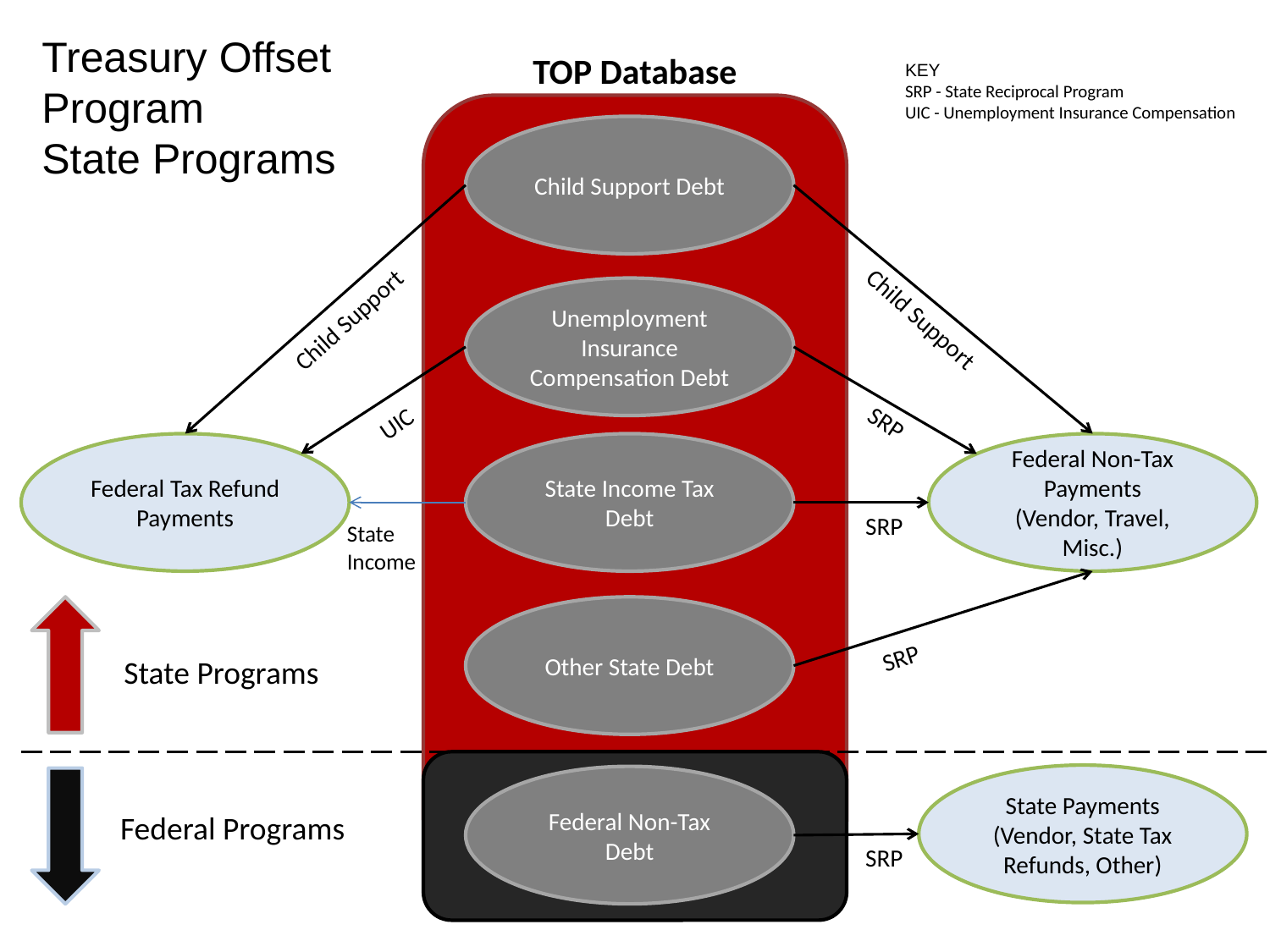

Treasury Offset Program
State Programs
TOP Database
KEY
SRP - State Reciprocal Program
UIC - Unemployment Insurance Compensation

Child Support Debt
Unemployment Insurance Compensation Debt
Child Support
Child Support
SRP
UIC
Federal Tax Refund Payments
State Income Tax Debt
Federal Non-Tax Payments
(Vendor, Travel, Misc.)
SRP
State
Income

Other State Debt
SRP
State Programs

State Payments
(Vendor, State Tax Refunds, Other)
Federal Non-Tax Debt

Federal Programs
SRP
5